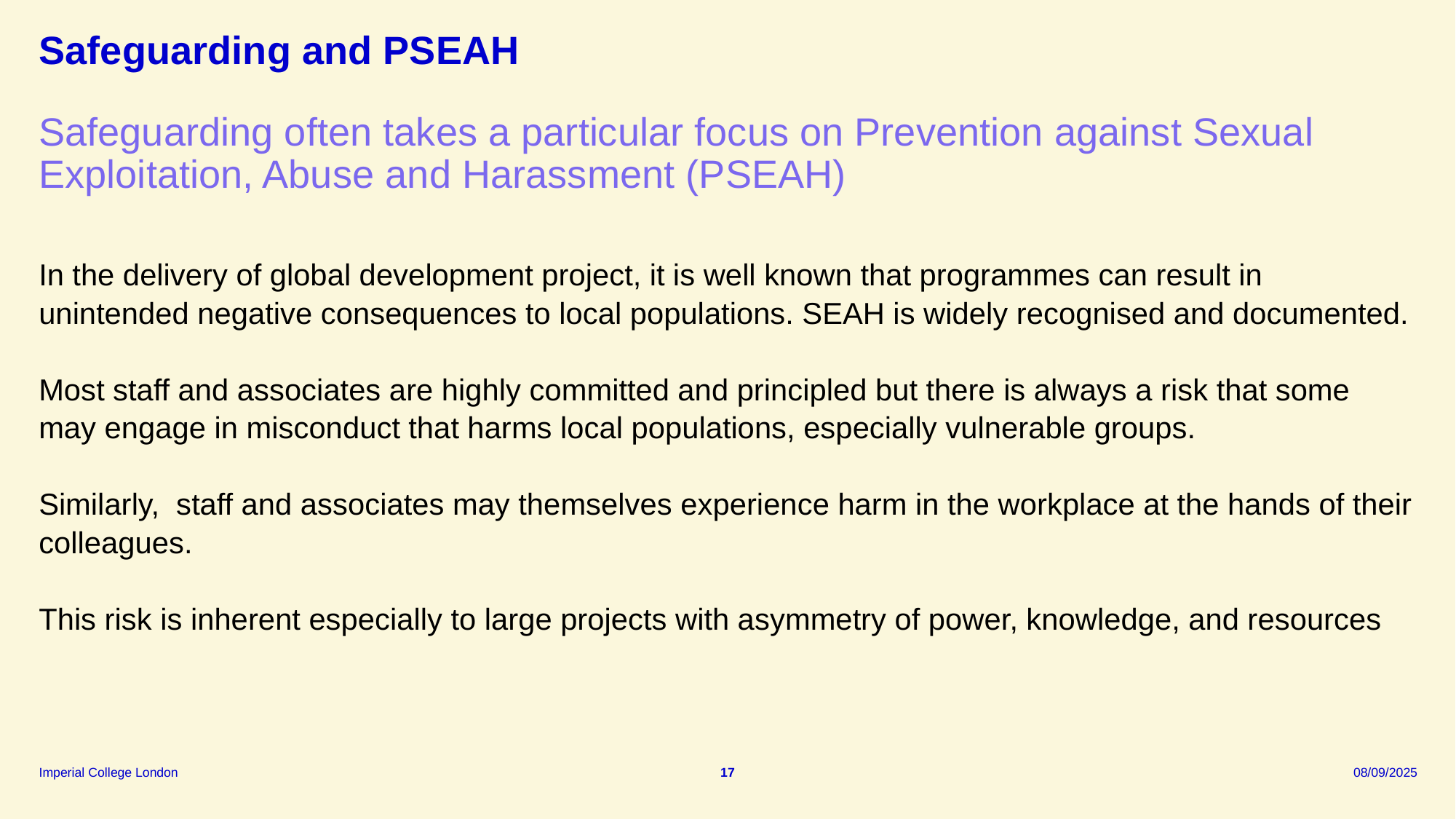

# Safeguarding and PSEAH
Safeguarding often takes a particular focus on Prevention against Sexual Exploitation, Abuse and Harassment (PSEAH)

In the delivery of global development project, it is well known that programmes can result in unintended negative consequences to local populations. SEAH is widely recognised and documented.

Most staff and associates are highly committed and principled but there is always a risk that some may engage in misconduct that harms local populations, especially vulnerable groups.

Similarly,  staff and associates may themselves experience harm in the workplace at the hands of their colleagues.

This risk is inherent especially to large projects with asymmetry of power, knowledge, and resources

17
08/09/2025